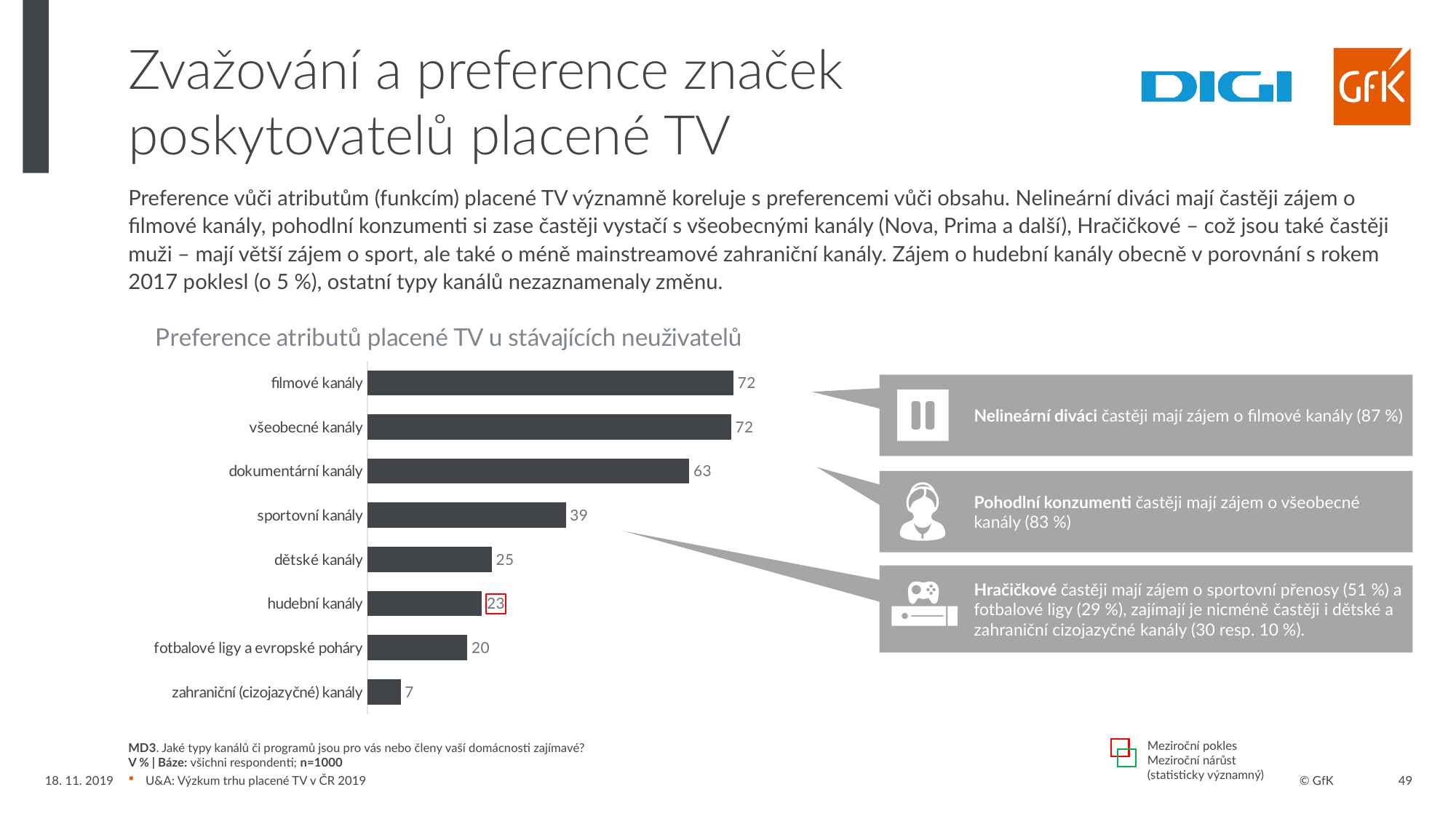

# Zvažování a preference značek poskytovatelů placené TV
Preference vůči atributům (funkcím) placené TV významně koreluje s preferencemi vůči obsahu. Nelineární diváci mají častěji zájem o filmové kanály, pohodlní konzumenti si zase častěji vystačí s všeobecnými kanály (Nova, Prima a další), Hračičkové – což jsou také častěji muži – mají větší zájem o sport, ale také o méně mainstreamové zahraniční kanály. Zájem o hudební kanály obecně v porovnání s rokem 2017 poklesl (o 5 %), ostatní typy kanálů nezaznamenaly změnu.

### Chart: Preference atributů placené TV u stávajících neuživatelů

| Category | Všichni |
|---|---|
| filmové kanály | 72.11688357161937 |
| všeobecné kanály | 71.65391572629535 |
| dokumentární kanály | 63.40473613961206 |
| sportovní kanály | 39.08509652524052 |
| dětské kanály | 24.505327902496187 |
| hudební kanály | 22.56717409207154 |
| fotbalové ligy a evropské poháry | 19.701743041012392 |
| zahraniční (cizojazyčné) kanály | 6.559485463749197 |
Nelineární diváci častěji mají zájem o filmové kanály (87 %)

Pohodlní konzumenti častěji mají zájem o všeobecné kanály (83 %)

Hračičkové častěji mají zájem o sportovní přenosy (51 %) a fotbalové ligy (29 %), zajímají je nicméně častěji i dětské a zahraniční cizojazyčné kanály (30 resp. 10 %).

MD3. Jaké typy kanálů či programů jsou pro vás nebo členy vaší domácnosti zajímavé?
V % | Báze: všichni respondenti; n=1000
Meziroční pokles
Meziroční nárůst
(statisticky významný)

18. 11. 2019
U&A: Výzkum trhu placené TV v ČR 2019
49